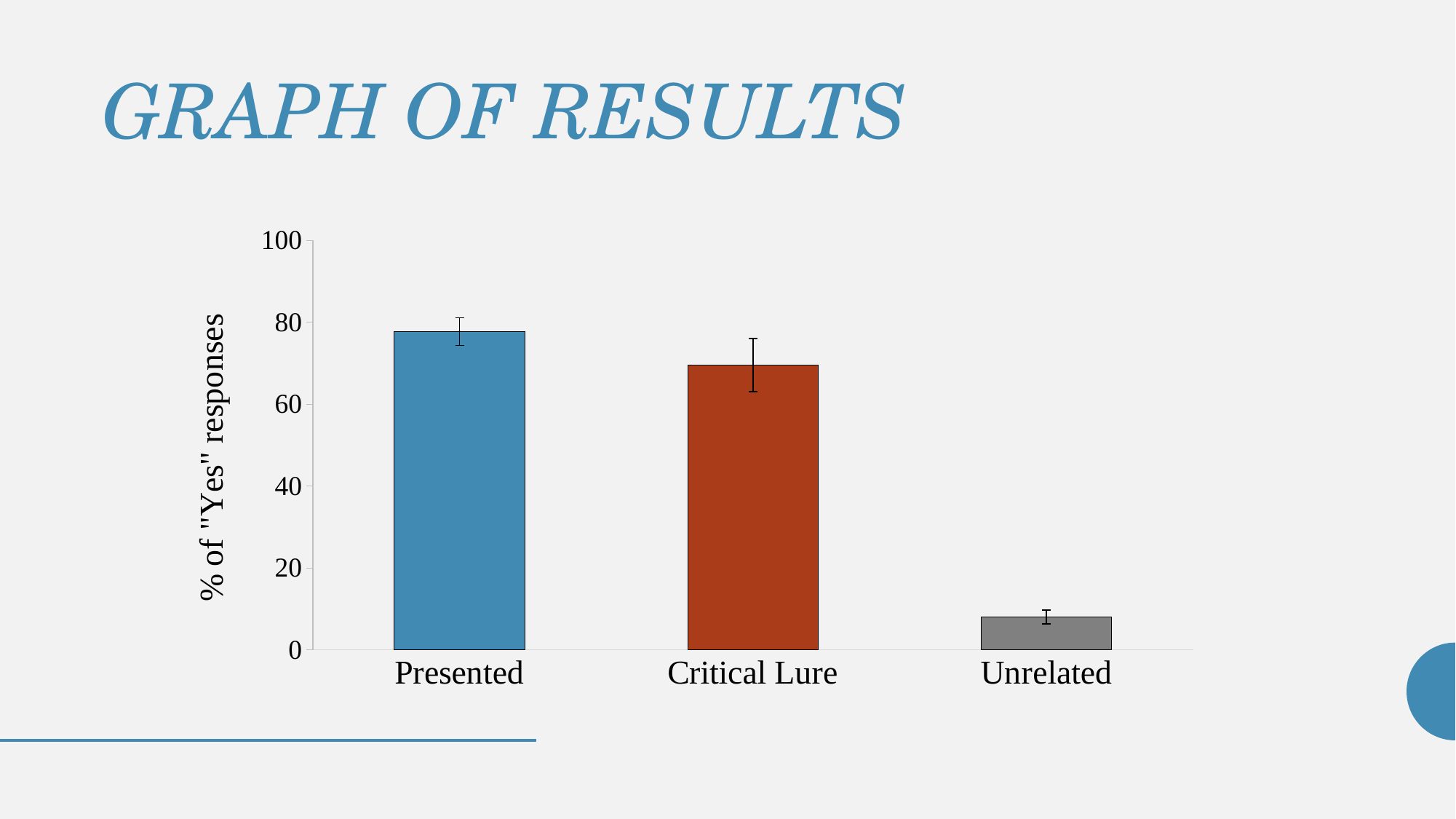

# GRAPH OF RESULTS

### Chart

| Category |  |
|---|---|
| Presented | 77.734375 |
| Critical Lure | 69.53125 |
| Unrelated | 8.0078125 |